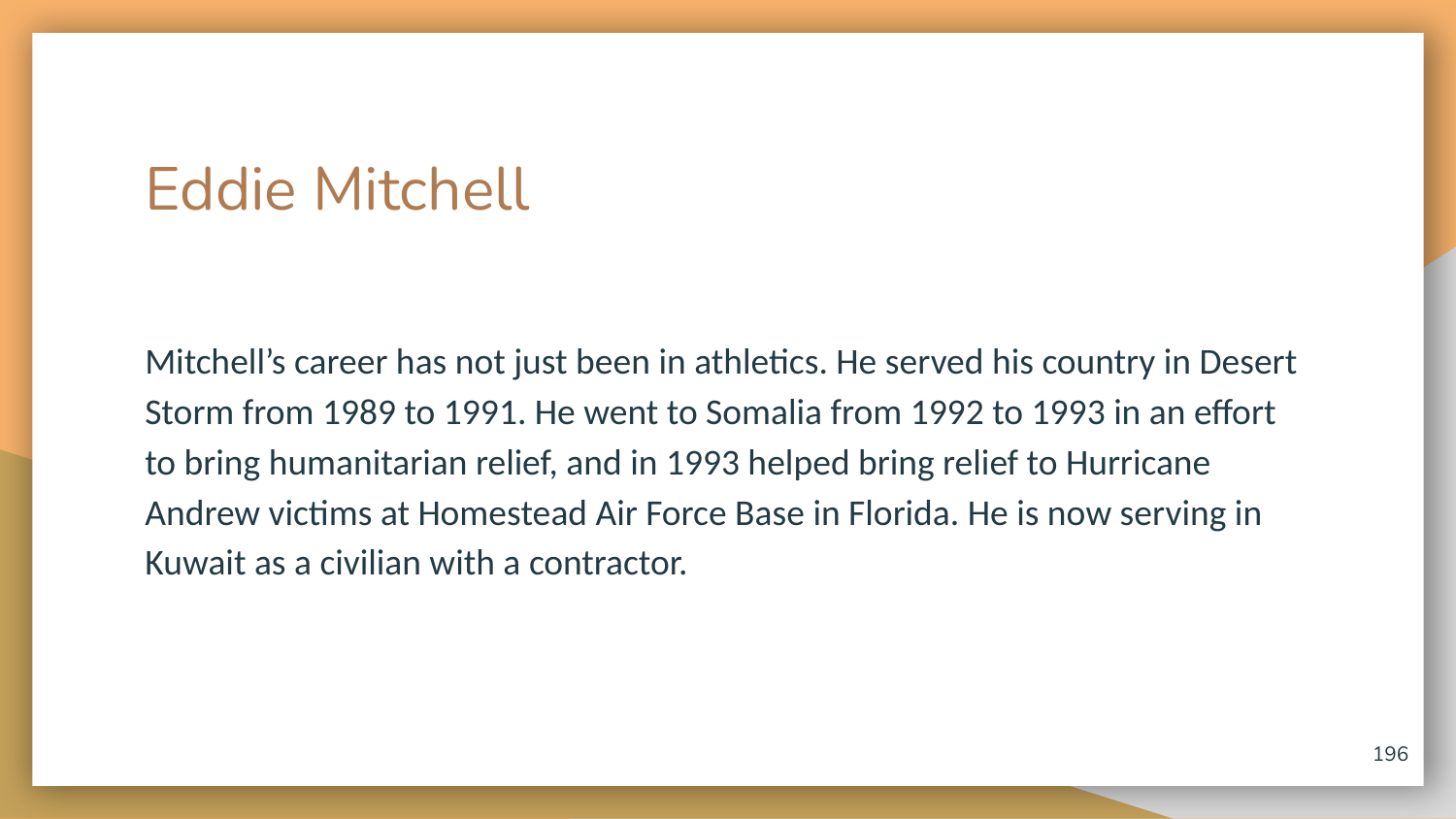

# Eddie Mitchell

Mitchell’s career has not just been in athletics. He served his country in Desert Storm from 1989 to 1991. He went to Somalia from 1992 to 1993 in an effort to bring humanitarian relief, and in 1993 helped bring relief to Hurricane Andrew victims at Homestead Air Force Base in Florida. He is now serving in Kuwait as a civilian with a contractor.
196